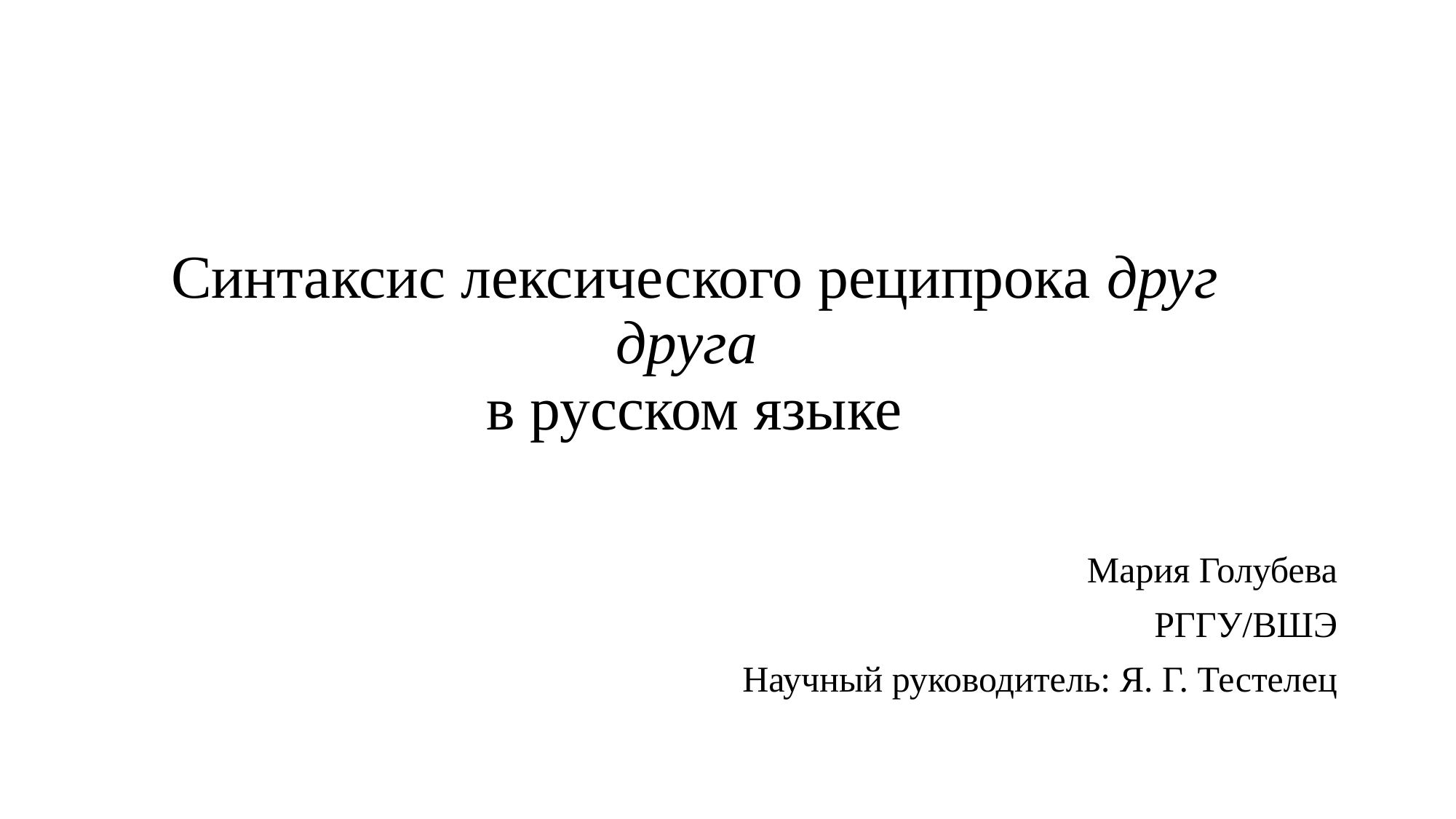

# Синтаксис лексического реципрока друг друга в русском языке
Мария Голубева
РГГУ/ВШЭ
Научный руководитель: Я. Г. Тестелец